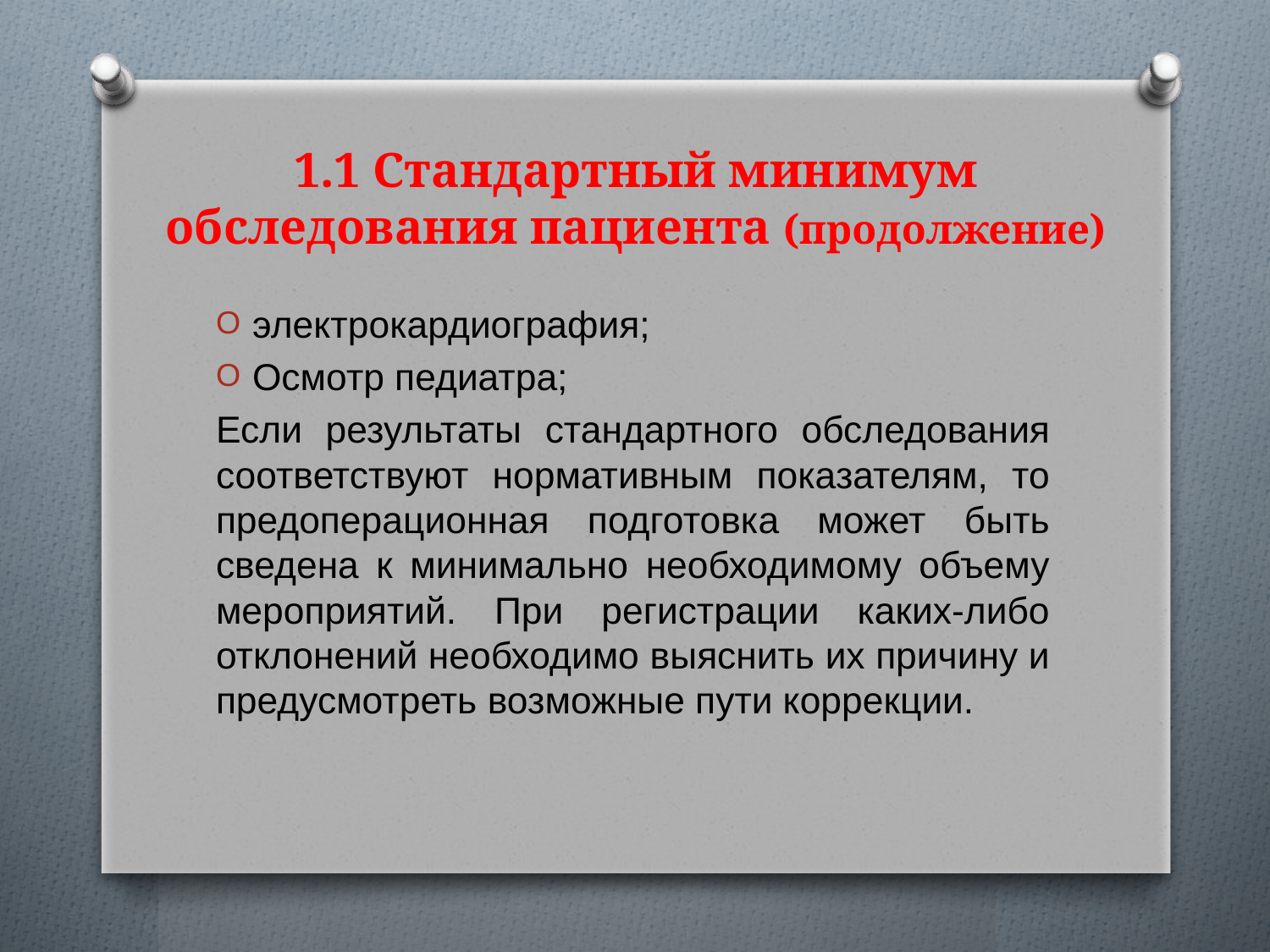

# 1.1 Стандартный минимум обследования пациента (продолжение)
электрокардиография;
Осмотр педиатра;
Если результаты стандартного обследования соответствуют нормативным показателям, то предоперационная подготовка может быть сведена к минимально необходимому объему мероприятий. При регистрации каких-либо отклонений необходимо выяснить их причину и предусмотреть возможные пути коррекции.